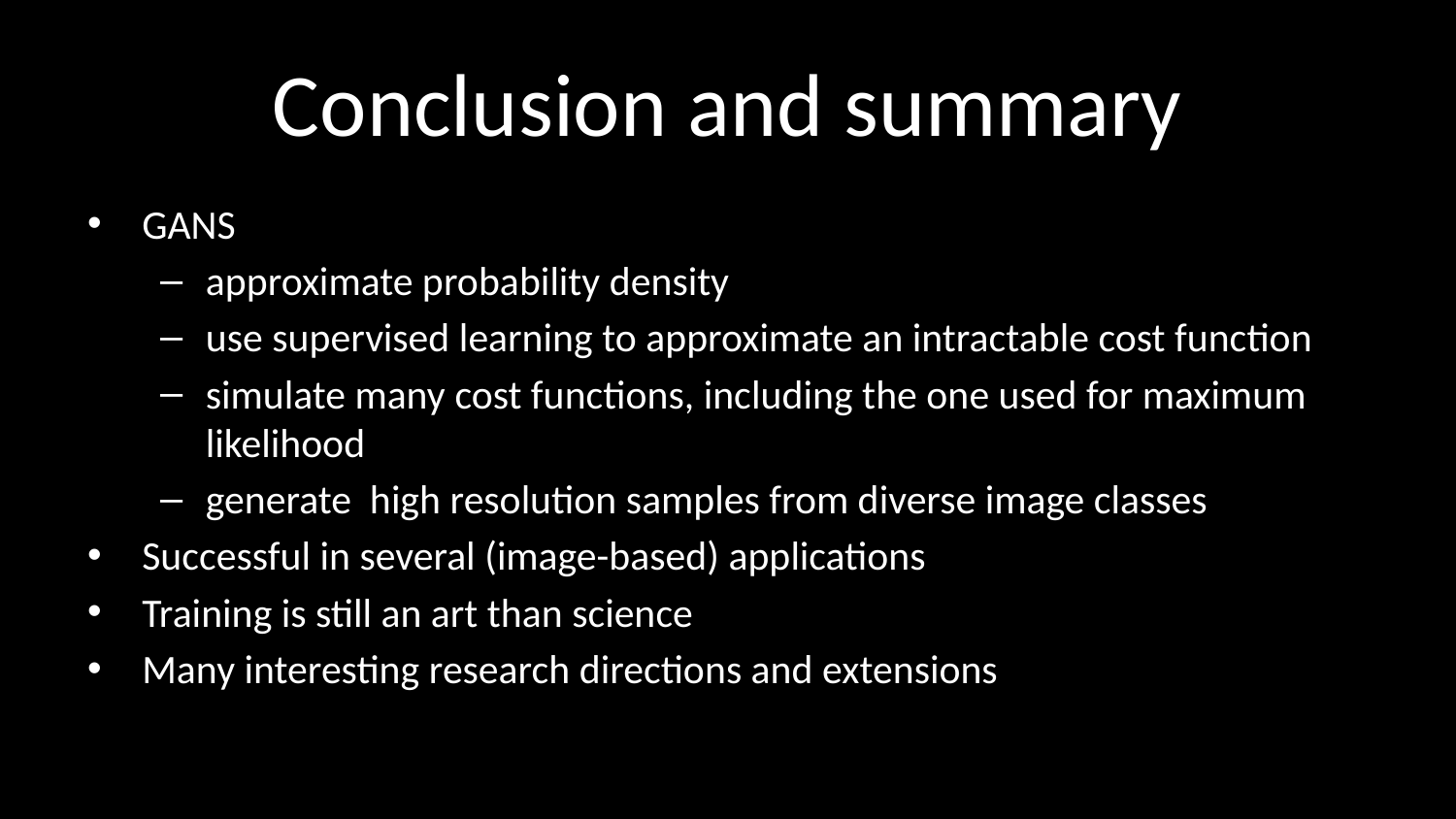

# Conclusion and summary
GANS
approximate probability density
use supervised learning to approximate an intractable cost function
simulate many cost functions, including the one used for maximum likelihood
generate  high resolution samples from diverse image classes
Successful in several (image-based) applications
Training is still an art than science
Many interesting research directions and extensions